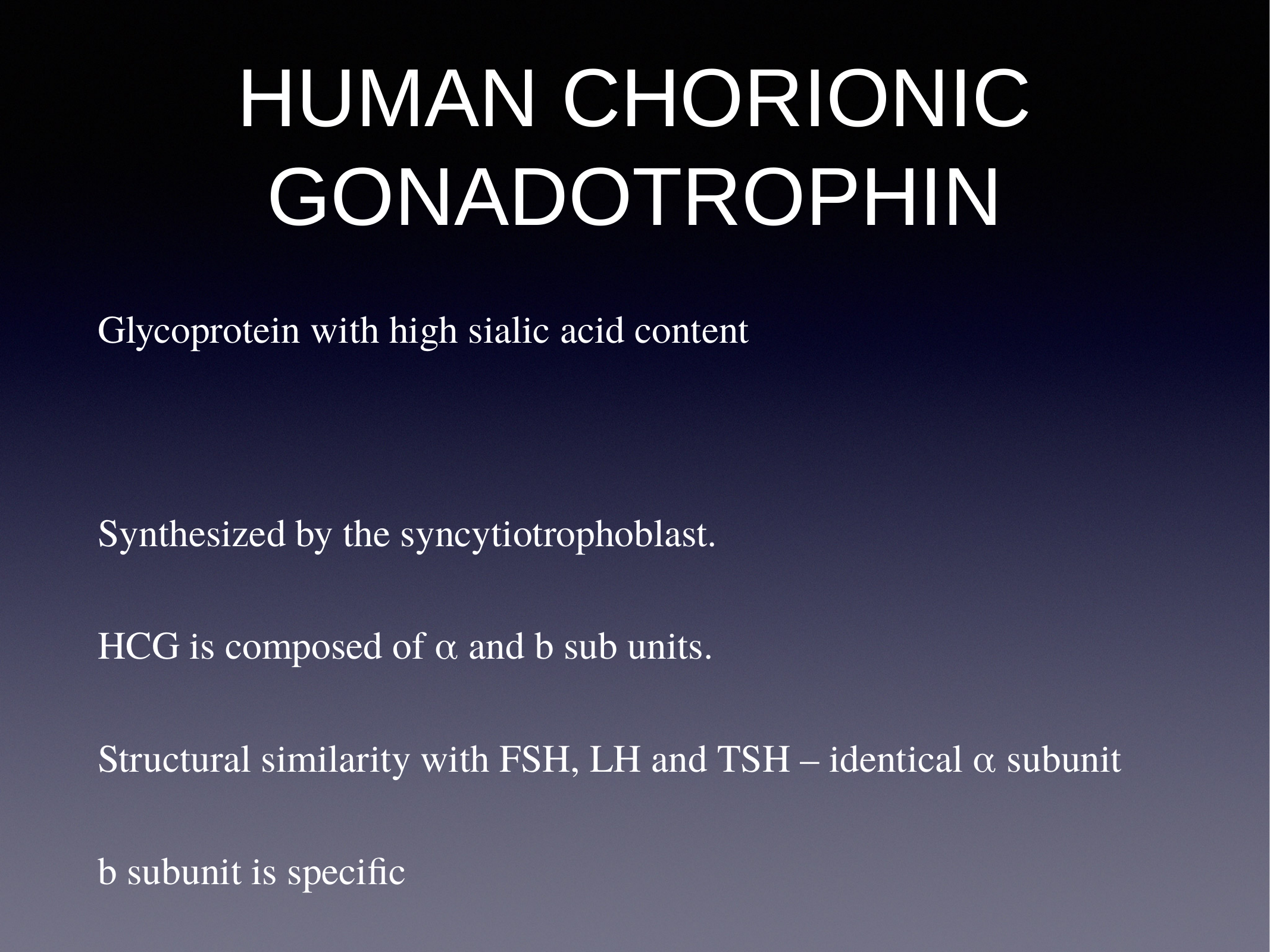

# HUMAN CHORIONIC GONADOTROPHIN
Glycoprotein with high sialic acid content
Synthesized by the syncytiotrophoblast.
HCG is composed of α and b sub units.
Structural similarity with FSH, LH and TSH – identical α subunit
b subunit is specific
Half life of hCG is 24-36 hours
Doubling time of HCG is 1.4 to 2 days
HCG is called LH Surrogate because it acts on the LH receptors